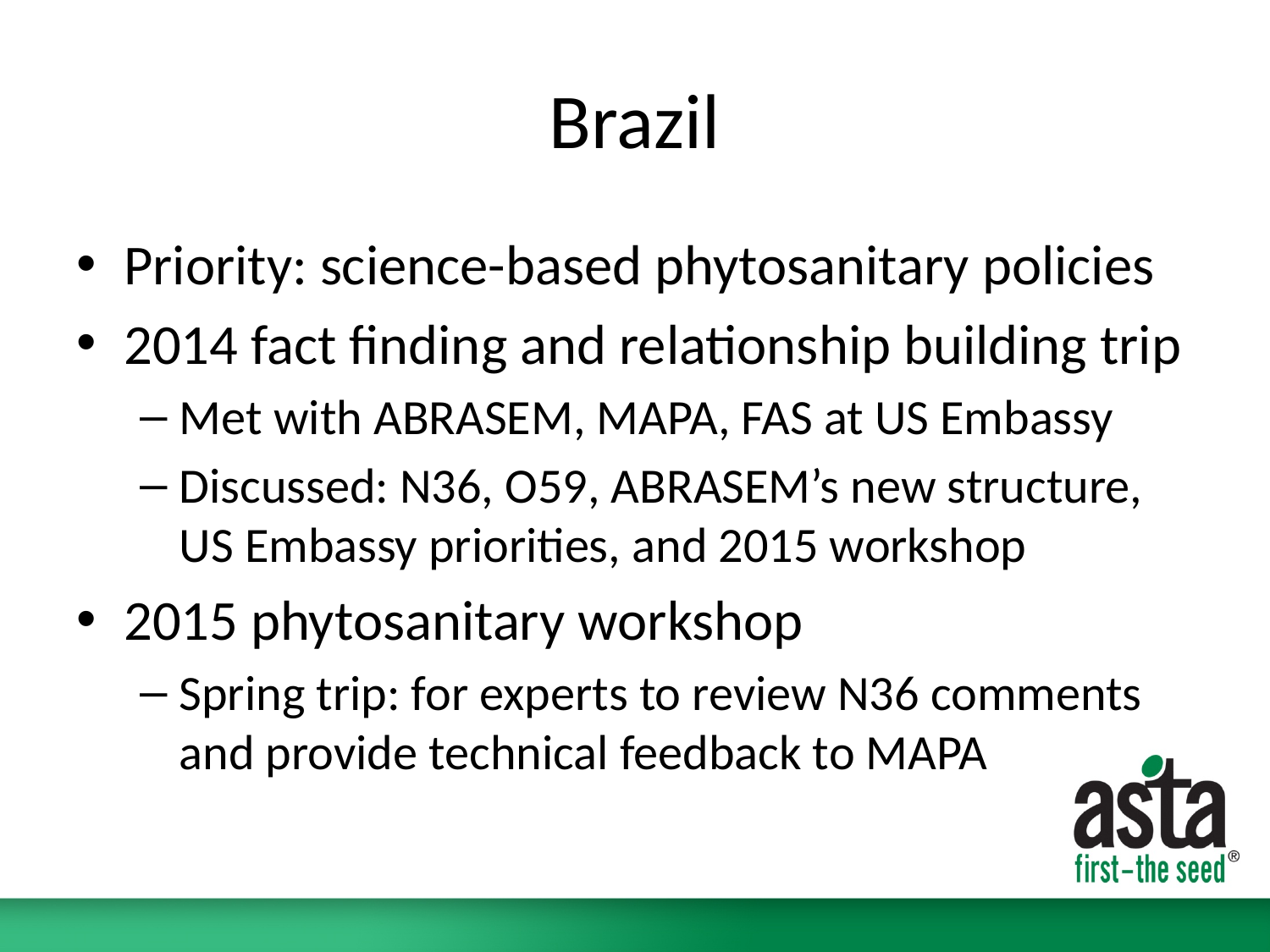

# Brazil
Priority: science-based phytosanitary policies
2014 fact finding and relationship building trip
Met with ABRASEM, MAPA, FAS at US Embassy
Discussed: N36, O59, ABRASEM’s new structure, US Embassy priorities, and 2015 workshop
2015 phytosanitary workshop
Spring trip: for experts to review N36 comments and provide technical feedback to MAPA